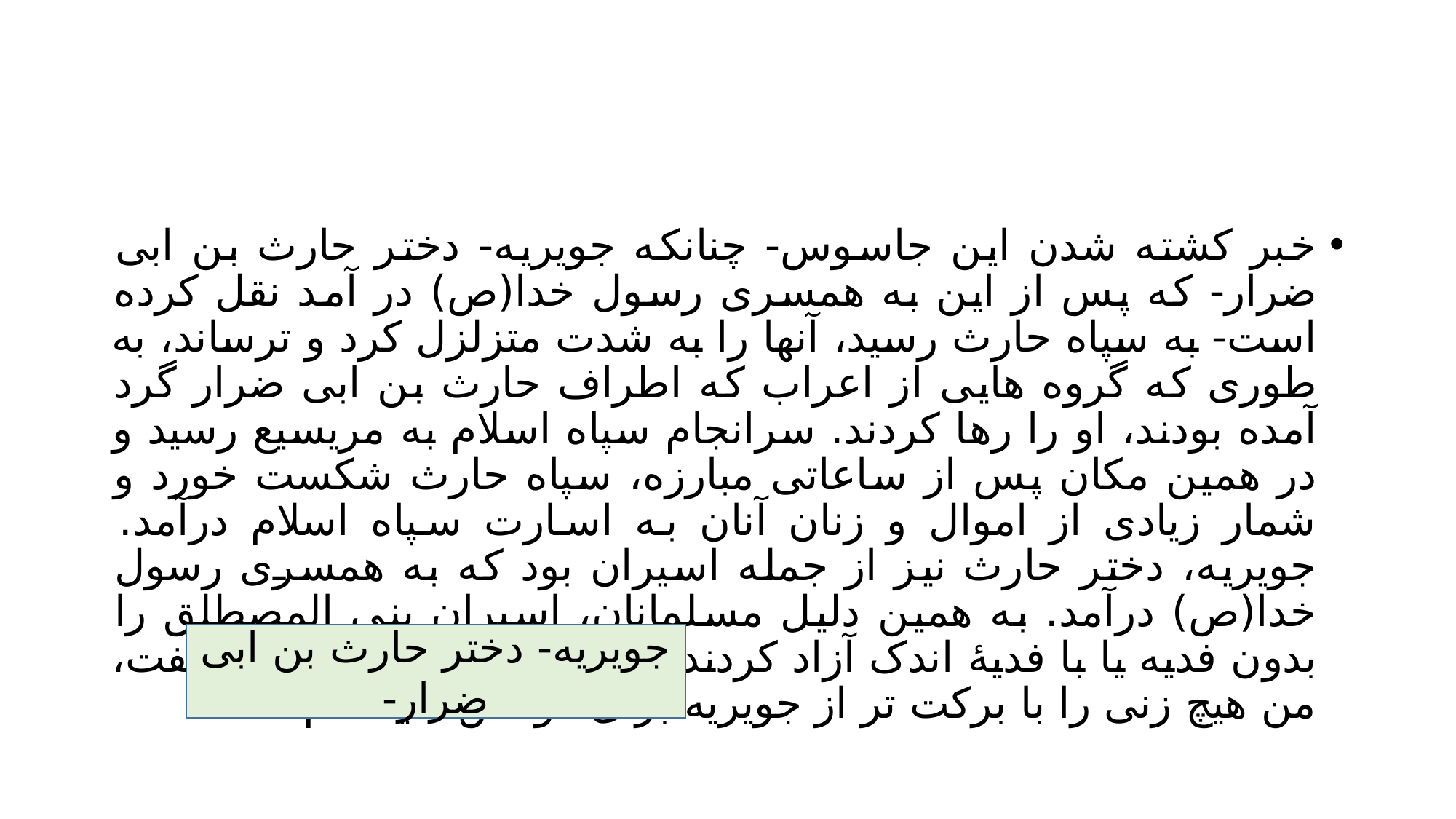

#
خبر کشته شدن این جاسوس- چنانکه جویریه- دختر حارث بن ابی ضرار- که پس از این به همسری رسول خدا(ص) در آمد نقل کرده است- به سپاه حارث رسید، آنها را به شدت متزلزل کرد و ترساند، به طوری که گروه هایی از اعراب که اطراف حارث بن ابی ضرار گرد آمده بودند، او را رها کردند. سرانجام سپاه اسلام به مریسیع رسید و در همین مکان پس از ساعاتی مبارزه، سپاه حارث شکست خورد و شمار زیادی از اموال و زنان آنان به اسارت سپاه اسلام درآمد. جویریه، دختر حارث نیز از جمله اسیران بود که به همسری رسول خدا(ص) درآمد. به همین دلیل مسلمانان، اسیران بنی المصطلق را بدون فدیه یا با فدیۀ اندک آزاد کردند و از این رو بود که عایشه گفت، من هیچ زنی را با برکت تر از جویریه برای قومش ندیده ام.

جویریه- دختر حارث بن ابی ضرار-